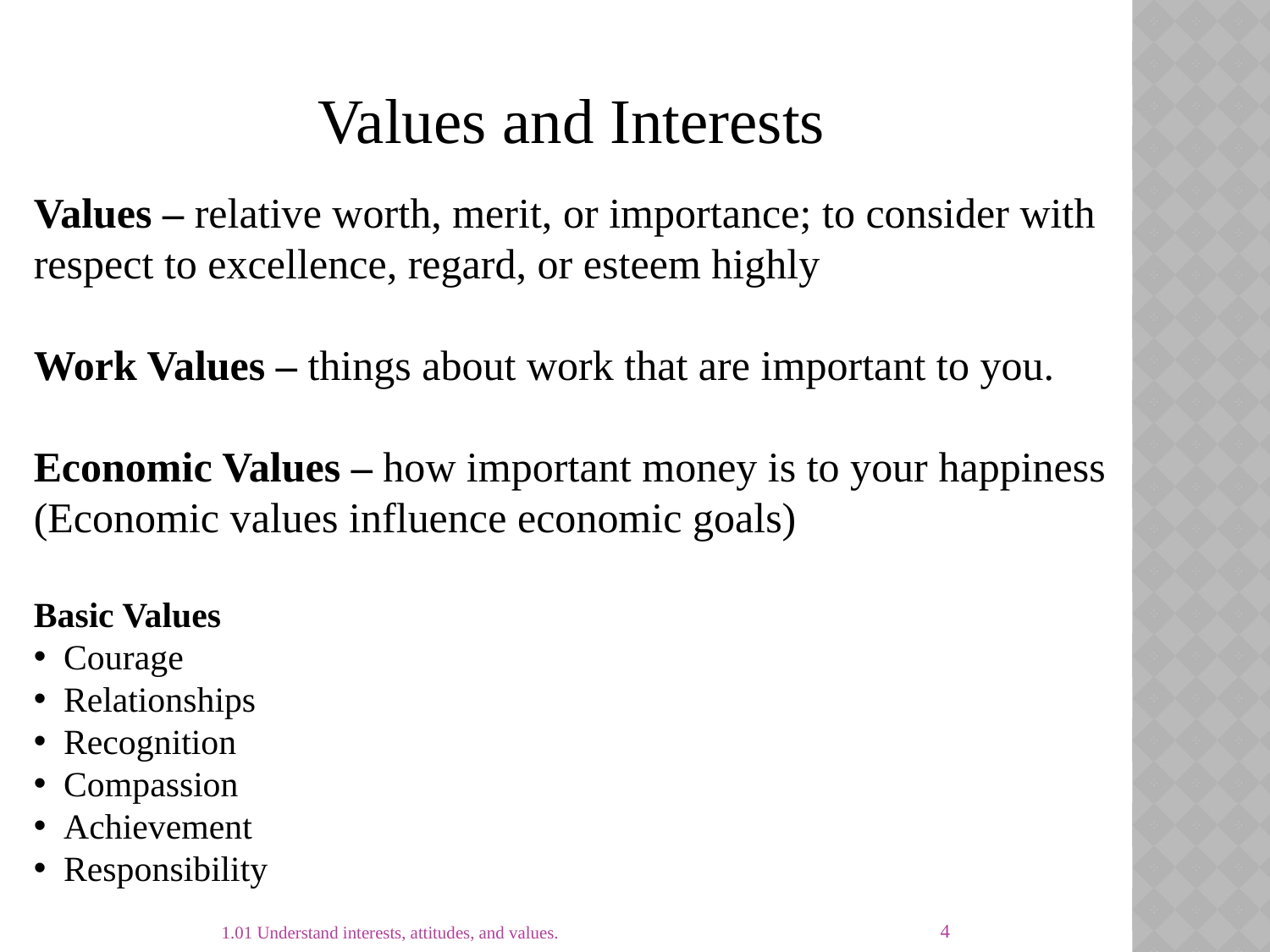

Values and Interests

Values – relative worth, merit, or importance; to consider with respect to excellence, regard, or esteem highly

Work Values – things about work that are important to you.

Economic Values – how important money is to your happiness (Economic values influence economic goals)

Basic Values
Courage
Relationships
Recognition
Compassion
Achievement
Responsibility

4
1.01 Understand interests, attitudes, and values.